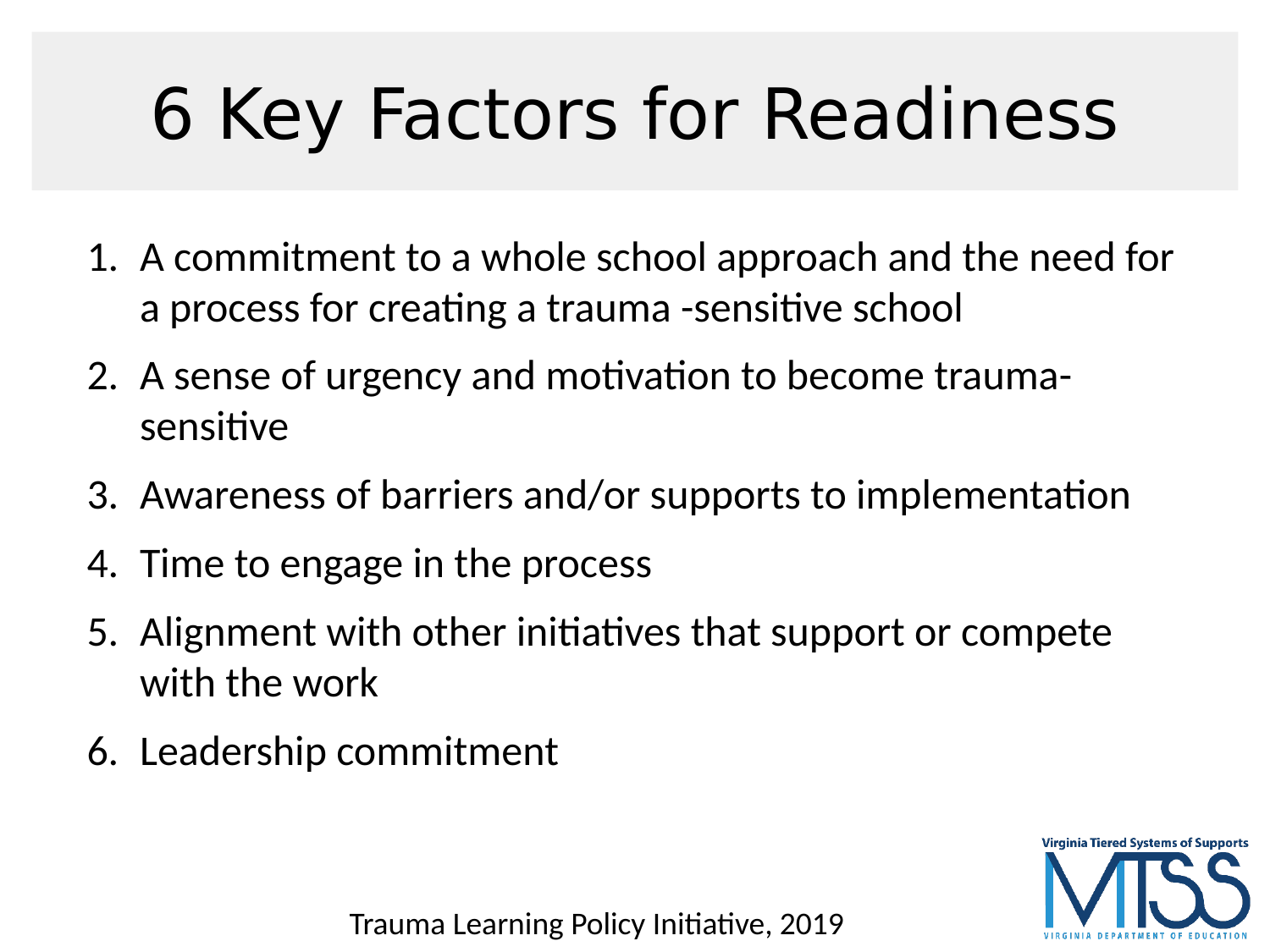

# 6 Key Factors for Readiness
A commitment to a whole school approach and the need for a process for creating a trauma -sensitive school
A sense of urgency and motivation to become trauma-sensitive
Awareness of barriers and/or supports to implementation
Time to engage in the process
Alignment with other initiatives that support or compete with the work
Leadership commitment

                      Trauma Learning Policy Initiative, 2019